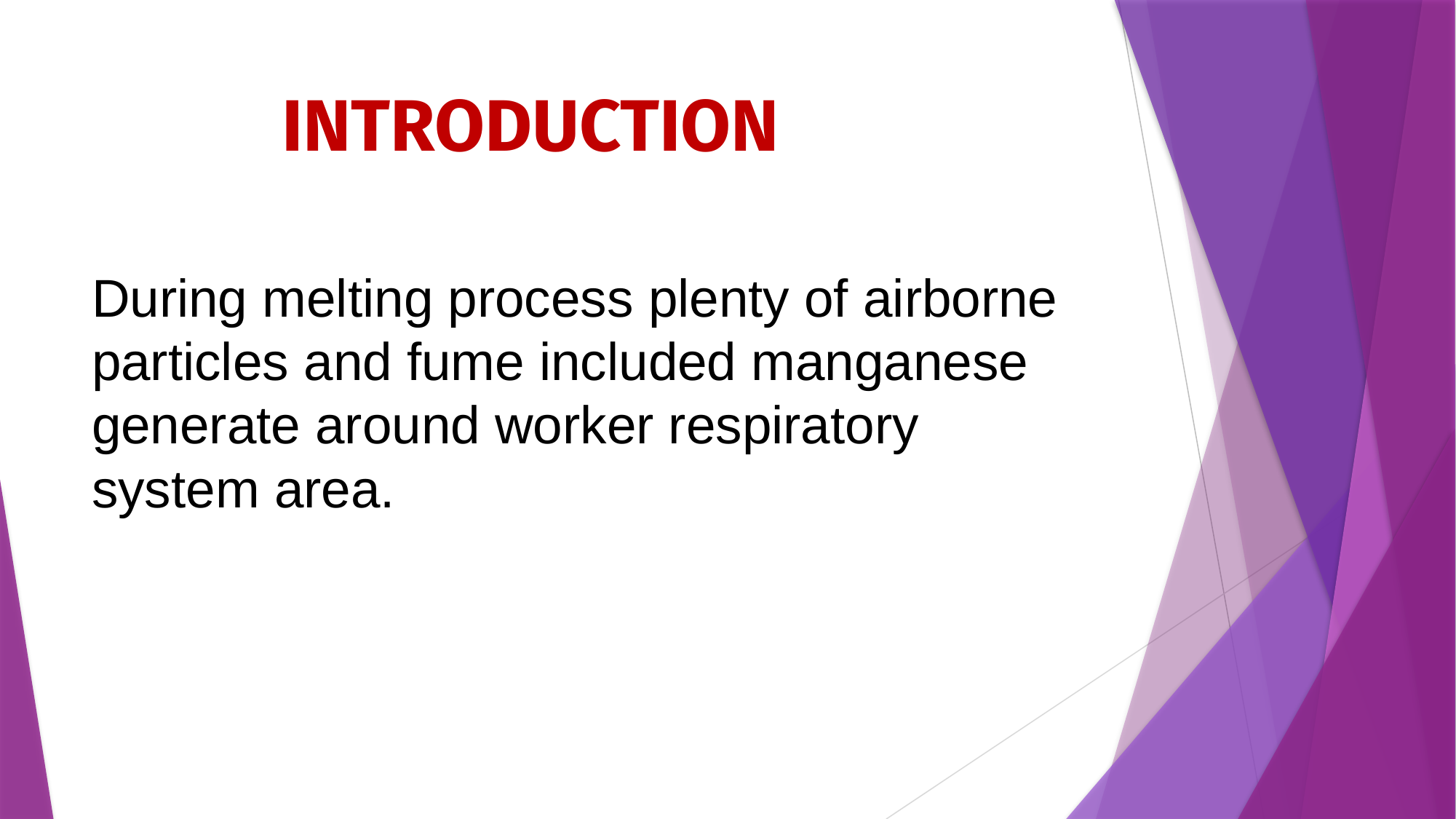

# INTRODUCTION
During melting process plenty of airborne particles and fume included manganese generate around worker respiratory system area.